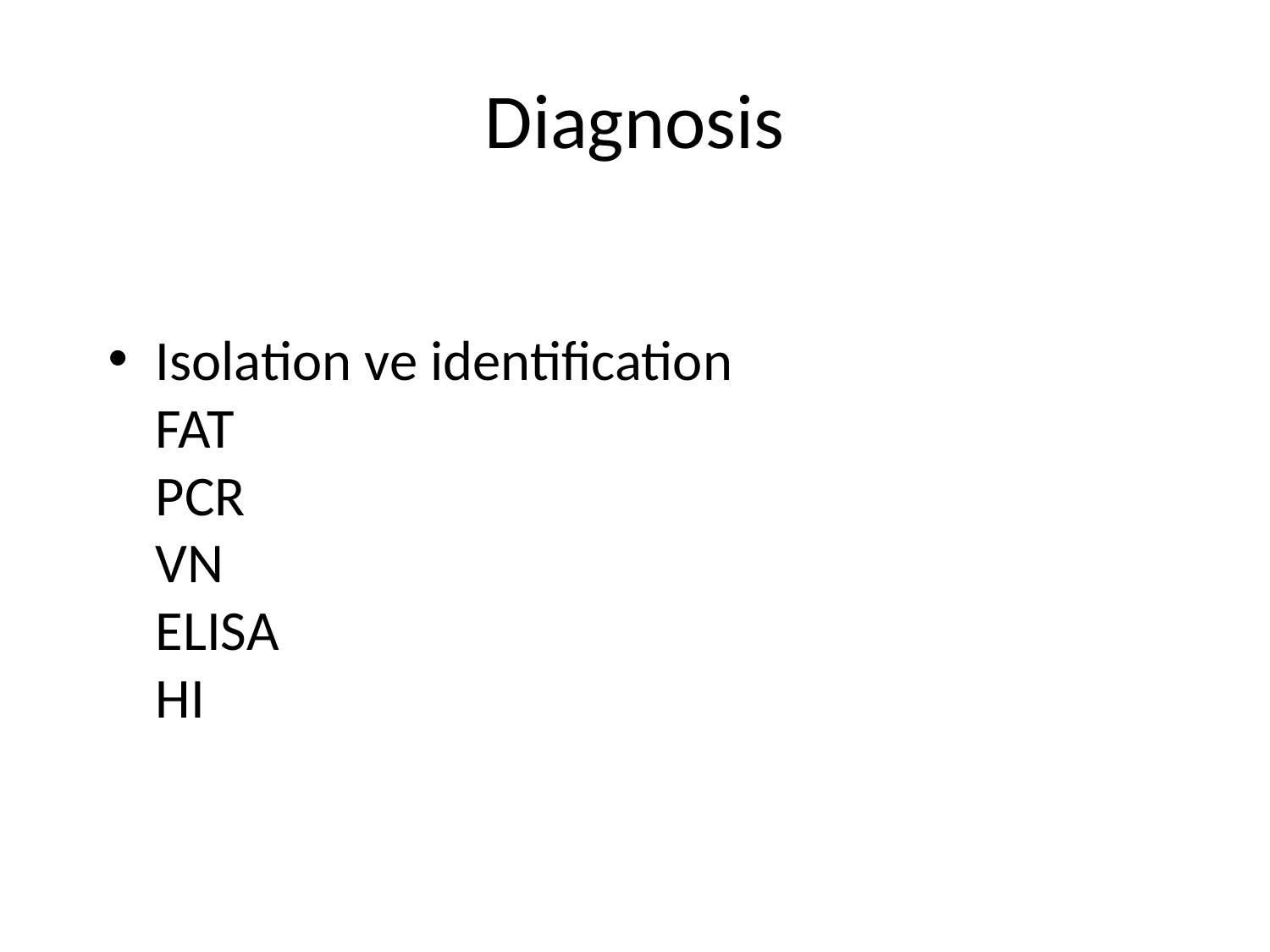

# Diagnosis
Isolation ve identification
FAT
PCR
VN
ELISA
HI